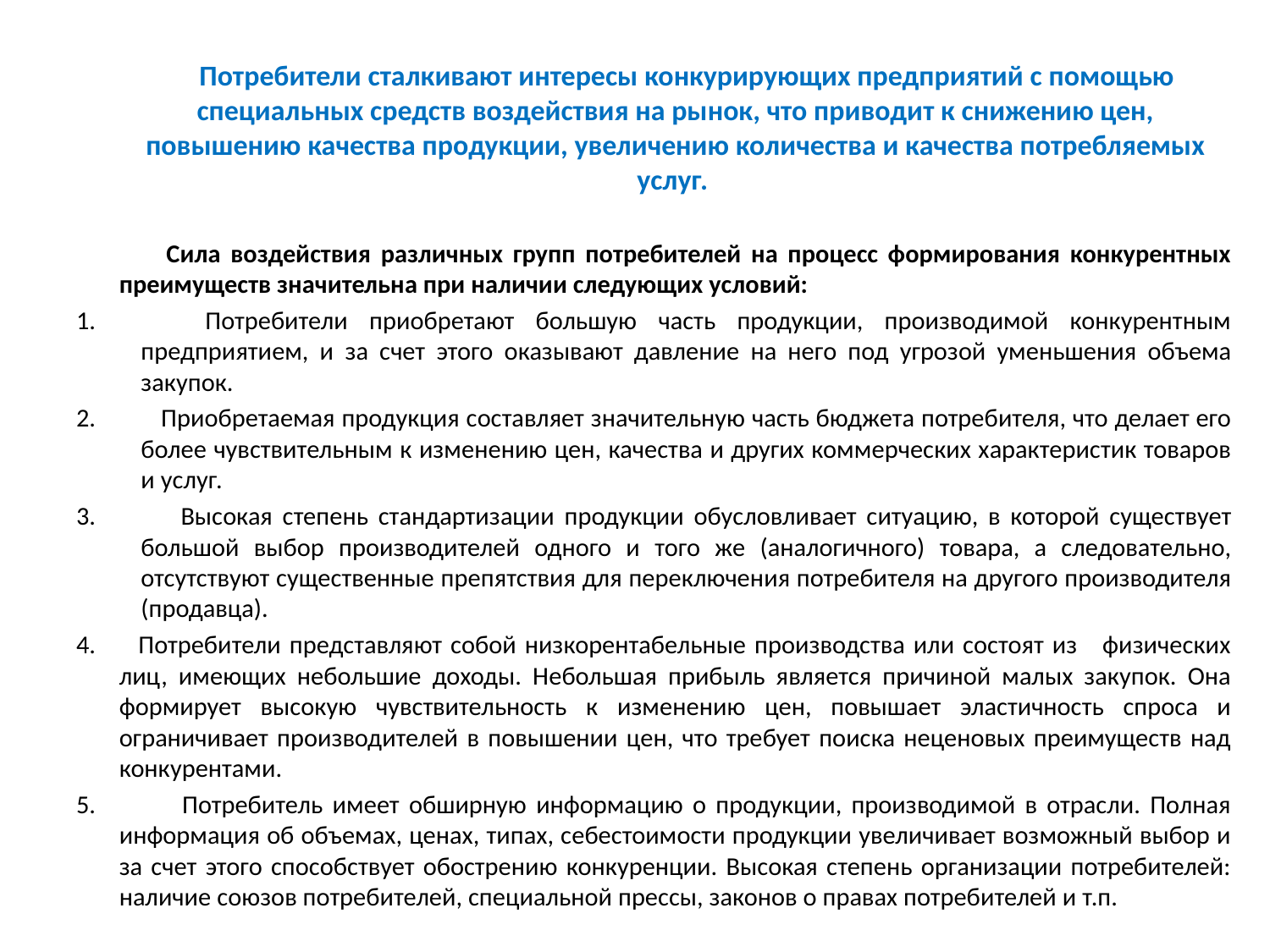

Потребители сталкивают интересы конкурирующих предприятий с помощью специальных средств воздействия на рынок, что приводит к снижению цен, повышению качества продукции, увеличению количества и качества потребляемых услуг.

         Сила воздействия различных групп потребителей на процесс формирования конкурентных преимуществ значительна при наличии следующих условий:
   Потребители приобретают большую часть продукции, производимой конкурентным предприятием, и за счет этого оказывают давление на него под угрозой уменьшения объема закупок.
   Приобретаемая продукция составляет значительную часть бюджета потребителя, что делает его более чувствительным к изменению цен, качества и других коммерческих характеристик товаров и услуг.
    Высокая степень стандартизации продукции обусловливает ситуацию, в которой существует большой выбор производителей одного и того же (аналогичного) товара, а следовательно, отсутствуют существенные препятствия для переключения потребителя на другого производителя (продавца).
4.     Потребители представляют собой низкорентабельные производства или состоят из   физических лиц, имеющих небольшие доходы. Небольшая прибыль является причиной малых закупок. Она формирует высокую чувствительность к изменению цен, повышает эластичность спроса и ограничивает производителей в повышении цен, что требует поиска неценовых преимуществ над конкурентами.
5.         Потребитель имеет обширную информацию о продукции, производимой в отрасли. Полная информация об объемах, ценах, типах, себестоимости продукции увеличивает возможный выбор и за счет этого способствует обострению конкуренции. Высокая степень организации потребителей: наличие союзов потребителей, специальной прессы, законов о правах потребителей и т.п.